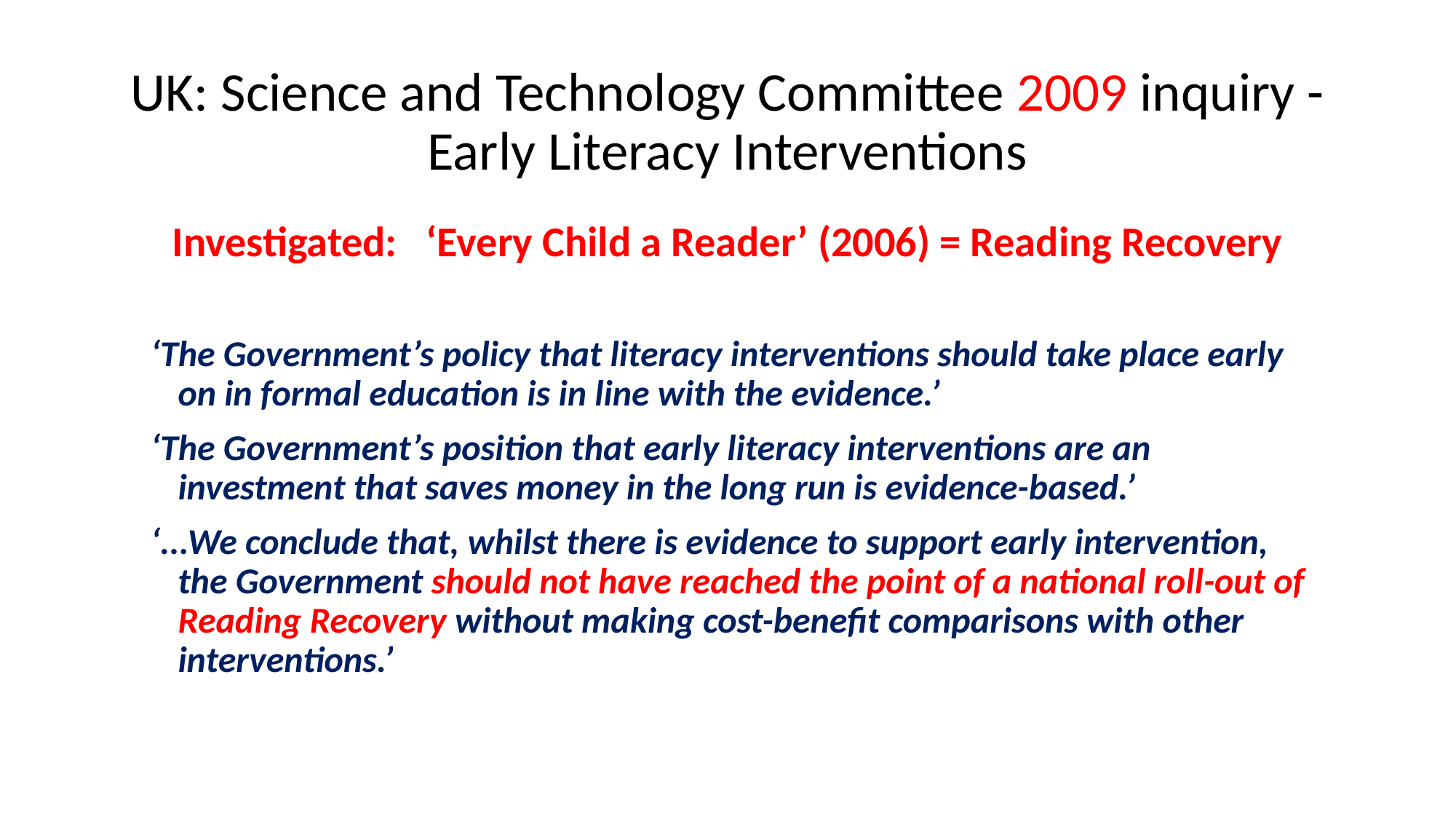

# UK: Science and Technology Committee 2009 inquiry - Early Literacy Interventions
Investigated:   ‘Every Child a Reader’ (2006) = Reading Recovery

‘The Government’s policy that literacy interventions should take place early on in formal education is in line with the evidence.’
‘The Government’s position that early literacy interventions are an investment that saves money in the long run is evidence-based.’
‘...We conclude that, whilst there is evidence to support early intervention, the Government should not have reached the point of a national roll-out of Reading Recovery without making cost-benefit comparisons with other interventions.’